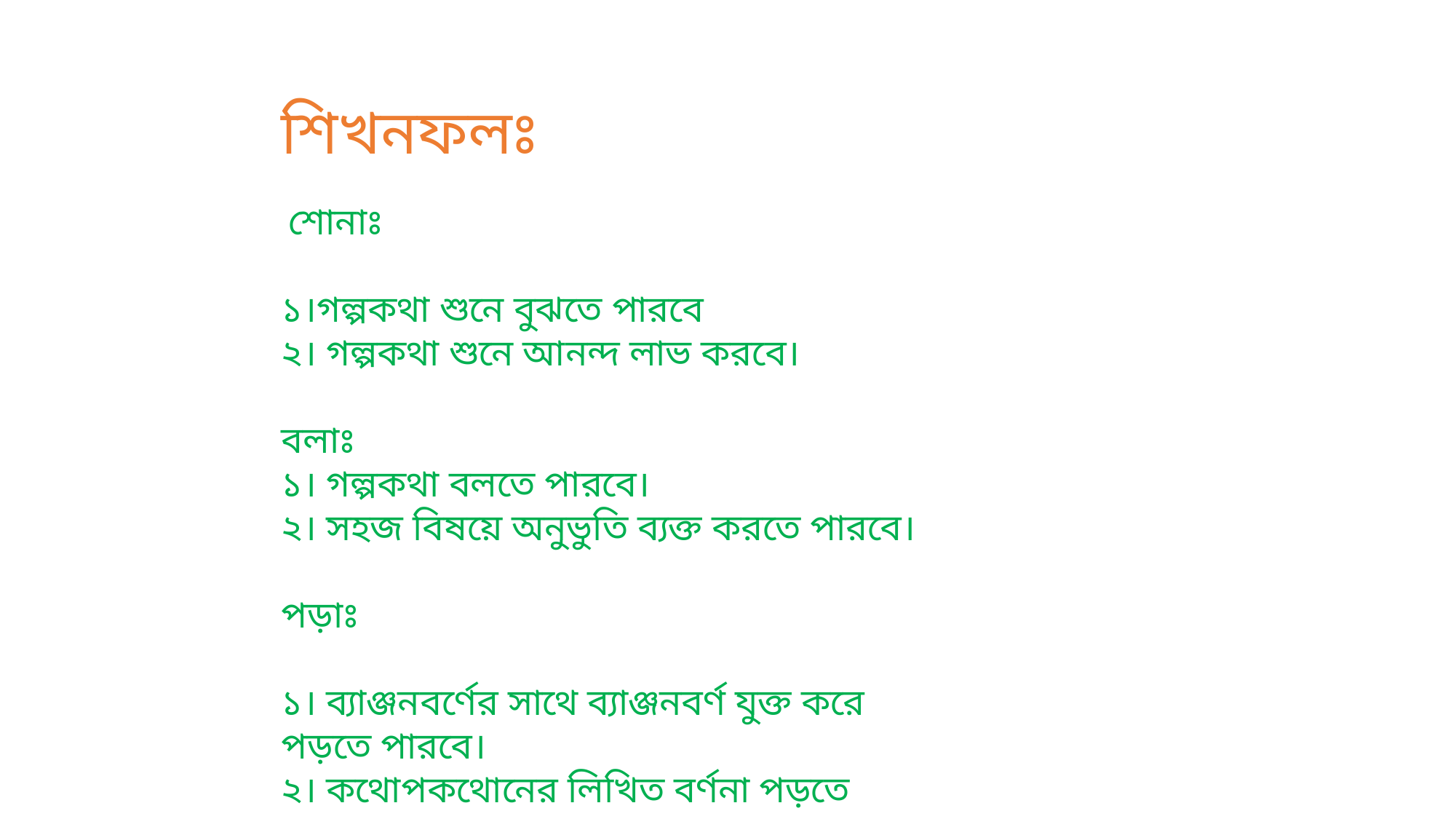

শিখনফলঃ

 শোনাঃ

১।গল্পকথা শুনে বুঝতে পারবে
২। গল্পকথা শুনে আনন্দ লাভ করবে।

বলাঃ
১। গল্পকথা বলতে পারবে।
২। সহজ বিষয়ে অনুভুতি ব্যক্ত করতে পারবে।

পড়াঃ

১। ব্যাঞ্জনবর্ণের সাথে ব্যাঞ্জনবর্ণ যুক্ত করে পড়তে পারবে।
২। কথোপকথোনের লিখিত বর্ণনা পড়তে পারবে।
৩। বর্ণনা পড়তে পারবে।